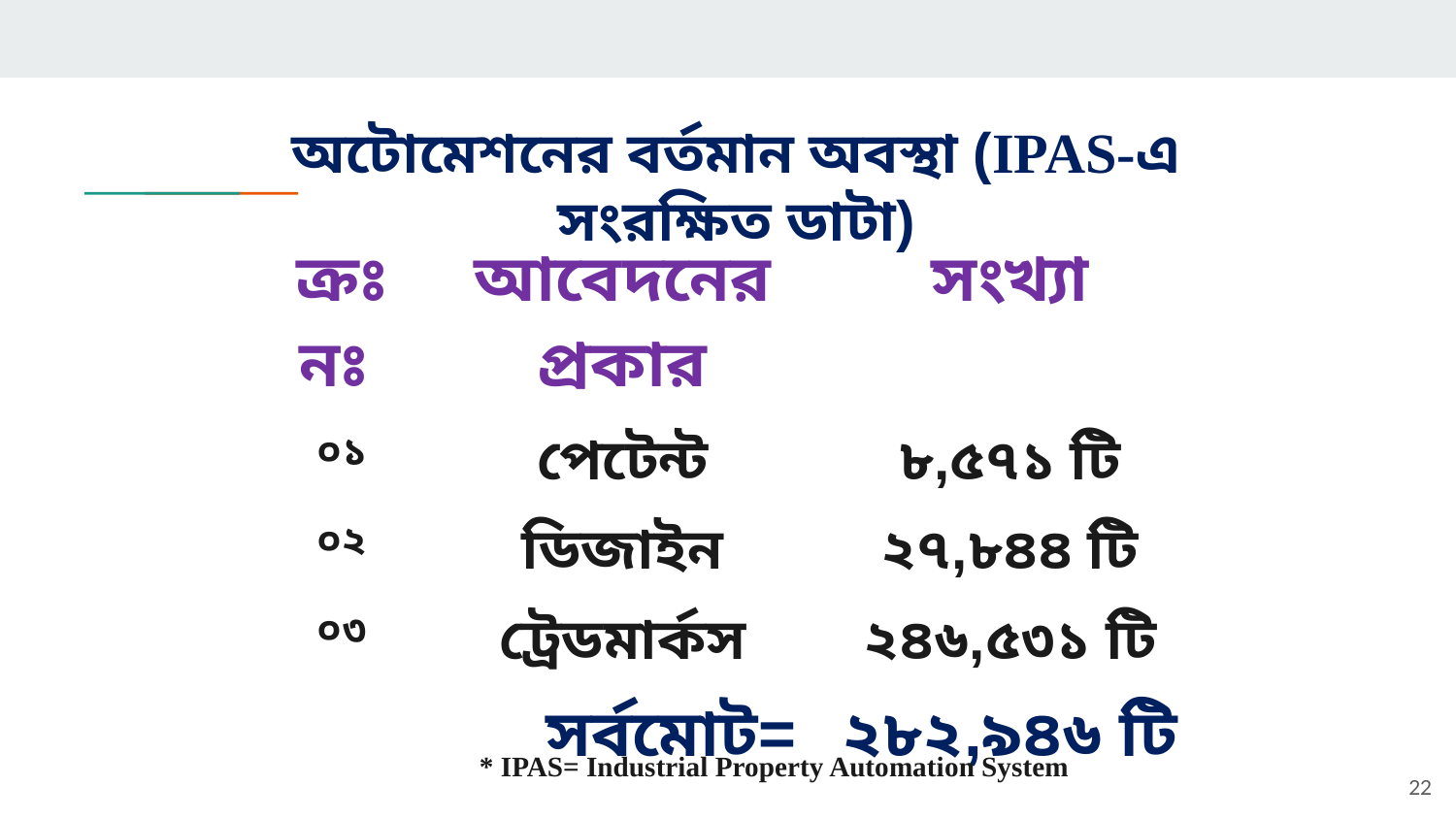

অটোমেশনের বর্তমান অবস্থা (IPAS-এ সংরক্ষিত ডাটা)
| ক্রঃ নঃ | আবেদনের প্রকার | সংখ্যা |
| --- | --- | --- |
| ০১ | পেটেন্ট | ৮,৫৭১ টি |
| ০২ | ডিজাইন | ২৭,৮৪৪ টি |
| ০৩ | ট্রেডমার্কস | ২৪৬,৫৩১ টি |
| সর্বমোট= |  | ২৮২,৯৪৬ টি |
* IPAS= Industrial Property Automation System
22